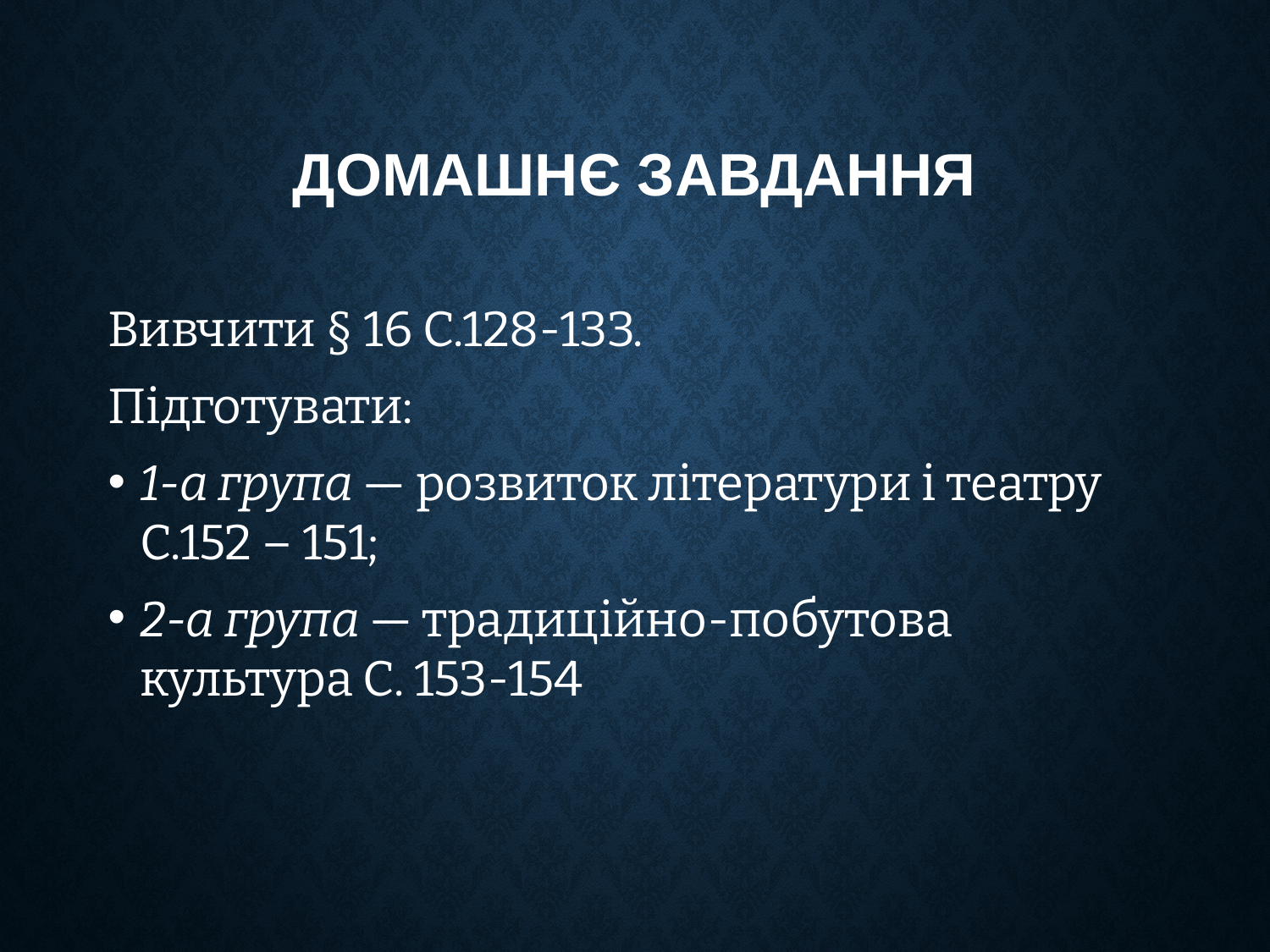

# Домашнє завдання
Вивчити § 16 С.128-133.
Підготувати:
1-а група — розвиток літератури і театру С.152 – 151;
2-а група — традиційно-побутова культура С. 153-154